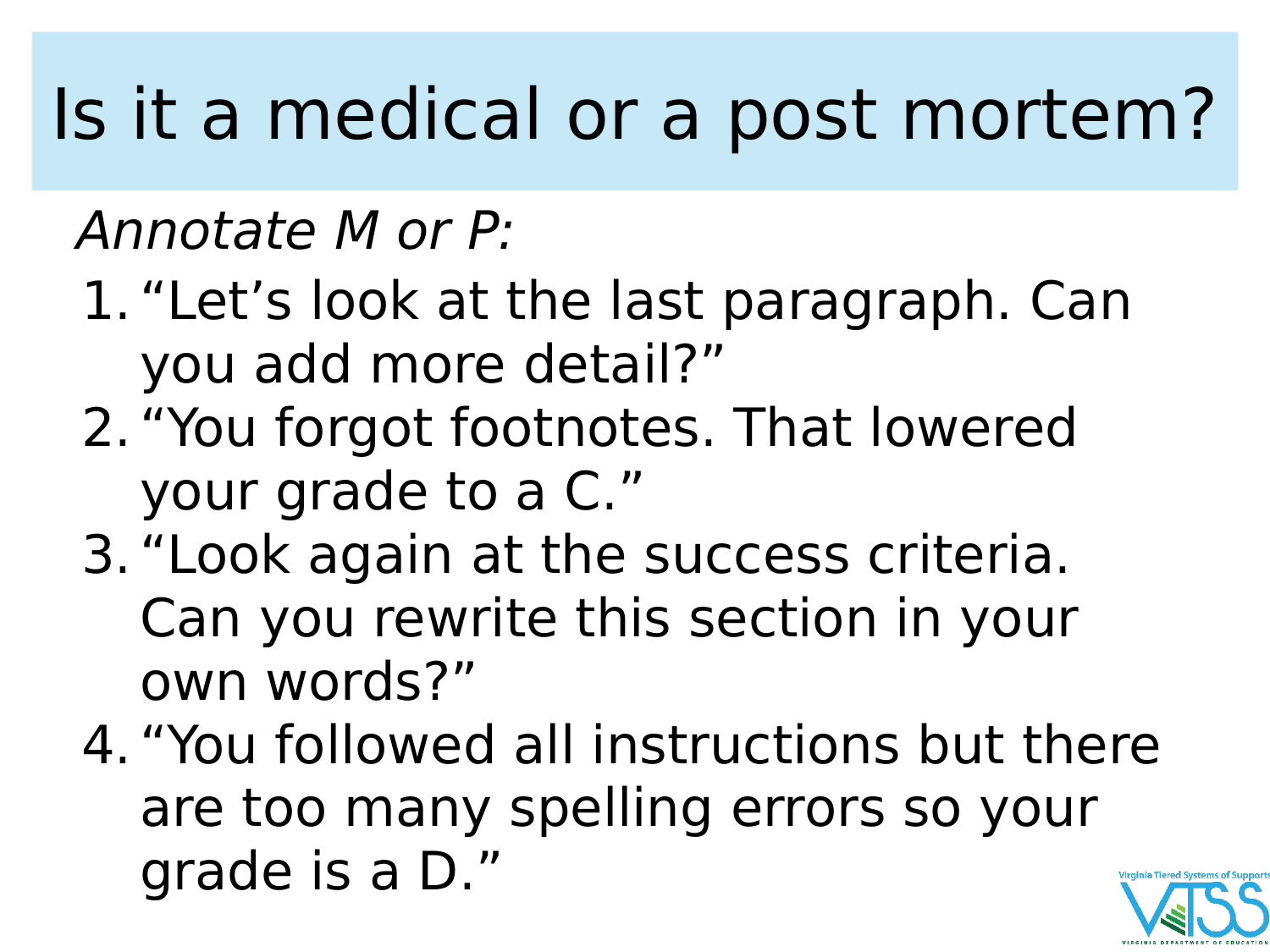

# Is it a medical or a post mortem?
Annotate M or P:
“Let’s look at the last paragraph. Can you add more detail?”
“You forgot footnotes. That lowered your grade to a C.”
“Look again at the success criteria.  Can you rewrite this section in your own words?”
“You followed all instructions but there are too many spelling errors so your grade is a D.”